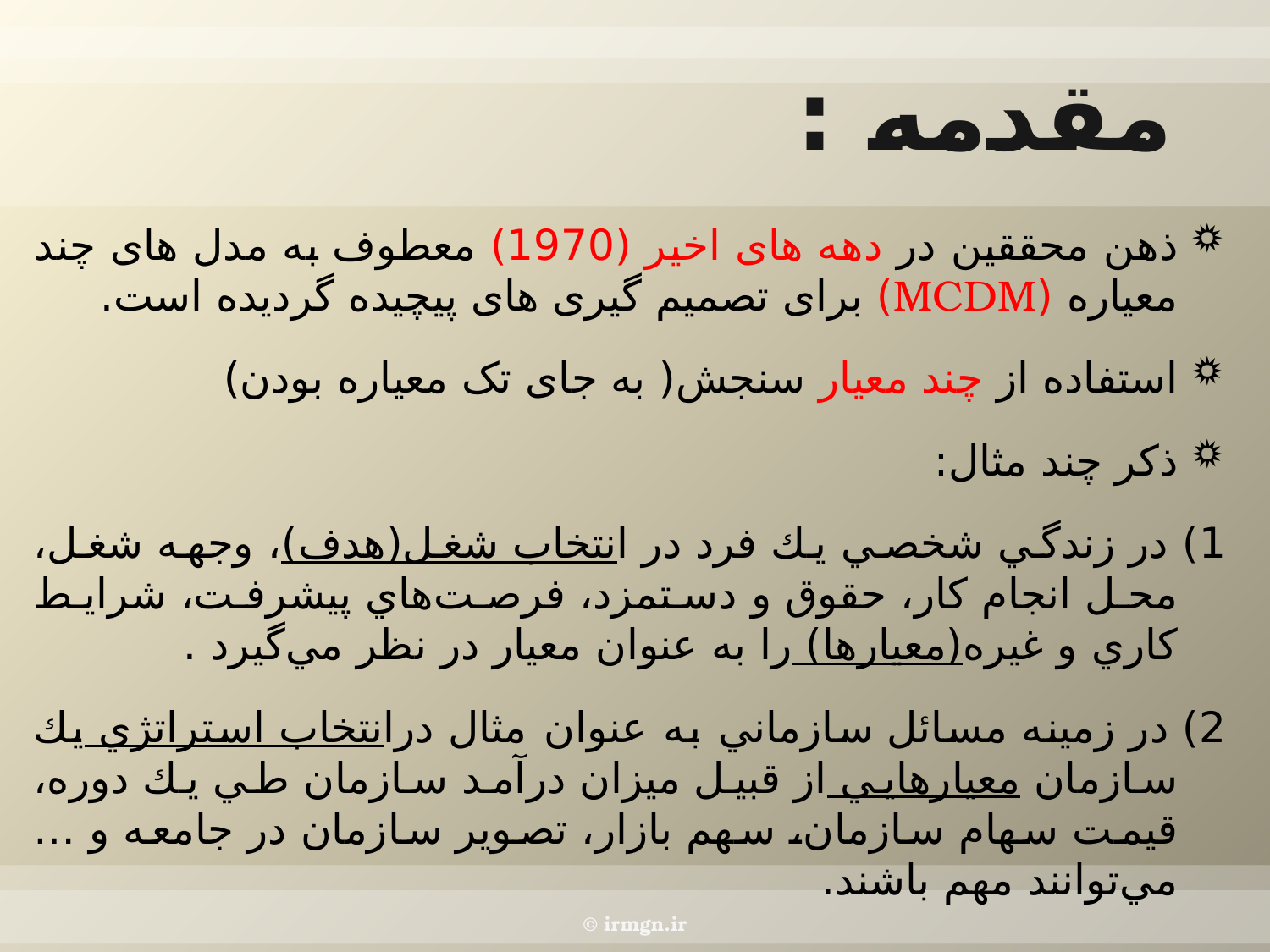

# مقدمه :

ذهن محققین در دهه های اخیر (1970) معطوف به مدل های چند معیاره (MCDM) برای تصمیم گیری های پیچیده گردیده است.
استفاده از چند معیار سنجش( به جای تک معیاره بودن)
ذکر چند مثال:
1) در زندگي شخصي يك فرد در انتخاب شغل(هدف)، وجهه شغل، محل انجام كار، حقوق و دستمزد، فرصت‌هاي پيشرفت، شرايط كاري و غيره(معیارها) را به عنوان معيار در نظر مي‌گيرد .
2) در زمينه مسائل سازماني به عنوان مثال درانتخاب استراتژي يك سازمان معيارهايي از قبيل ميزان درآمد سازمان طي يك دوره، قيمت سهام سازمان، سهم بازار، تصوير سازمان در جامعه و … مي‌توانند مهم باشند.
© irmgn.ir